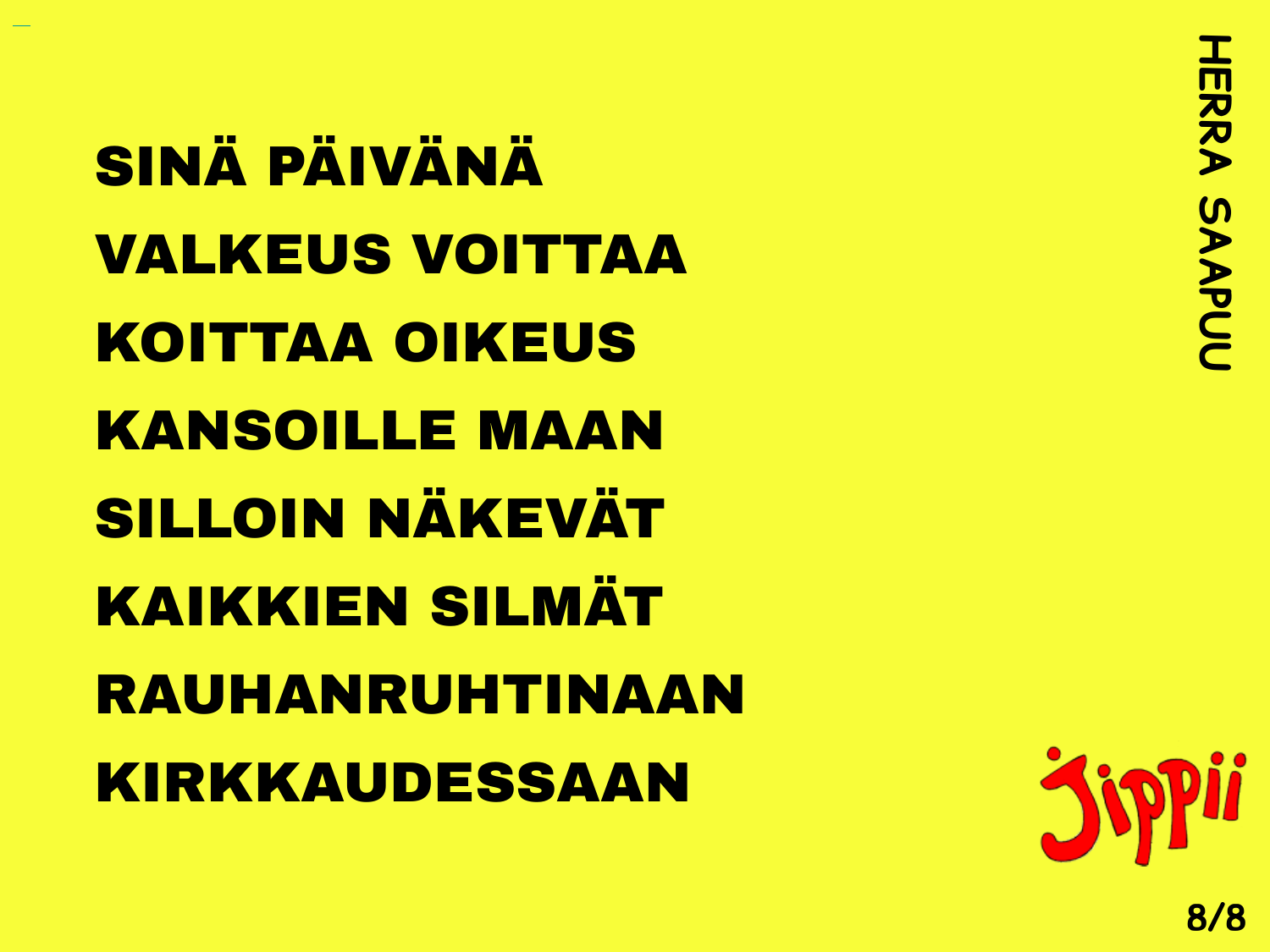

SINÄ PÄIVÄNÄ
VALKEUS VOITTAA
KOITTAA OIKEUS
KANSOILLE MAAN
SILLOIN NÄKEVÄT
KAIKKIEN SILMÄT
RAUHANRUHTINAAN KIRKKAUDESSAAN

HERRA SAAPUU
8/8